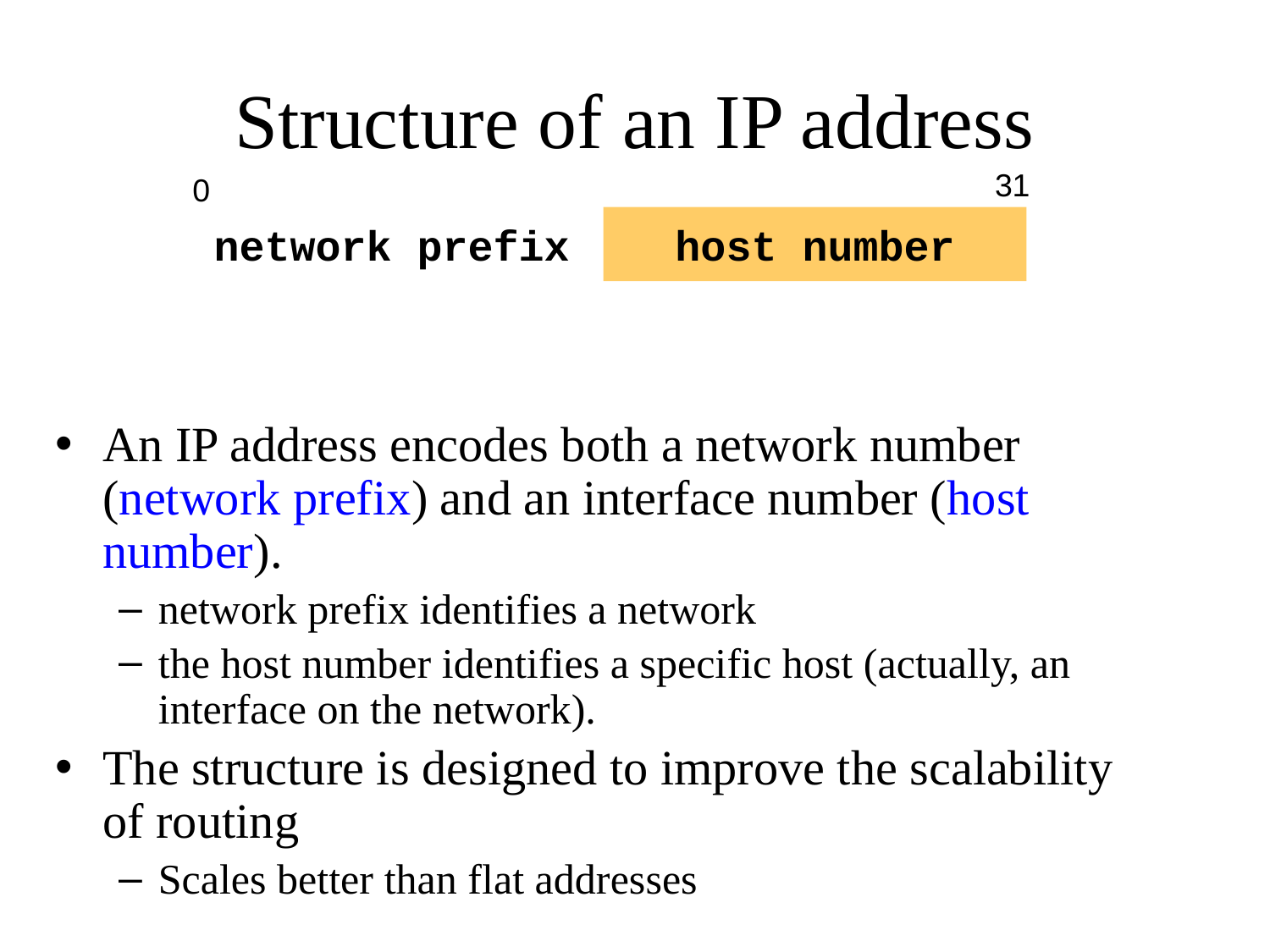

Structure of an IP address
31
0
network prefix
host number
An IP address encodes both a network number (network prefix) and an interface number (host number).
network prefix identifies a network
the host number identifies a specific host (actually, an interface on the network).
The structure is designed to improve the scalability of routing
Scales better than flat addresses